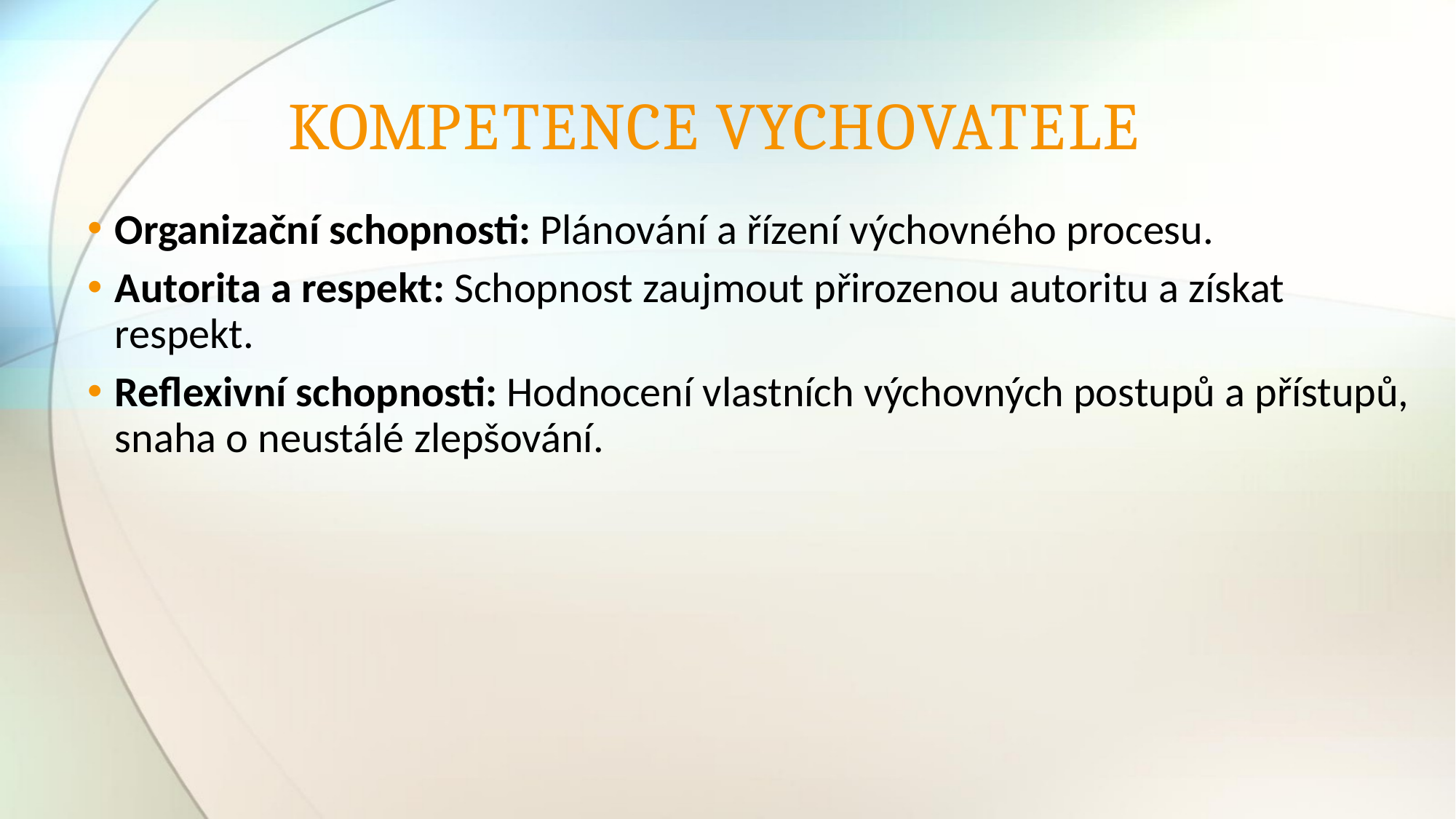

# KOMPETENCE VYCHOVATELE
Organizační schopnosti: Plánování a řízení výchovného procesu.
Autorita a respekt: Schopnost zaujmout přirozenou autoritu a získat respekt.
Reflexivní schopnosti: Hodnocení vlastních výchovných postupů a přístupů, snaha o neustálé zlepšování.